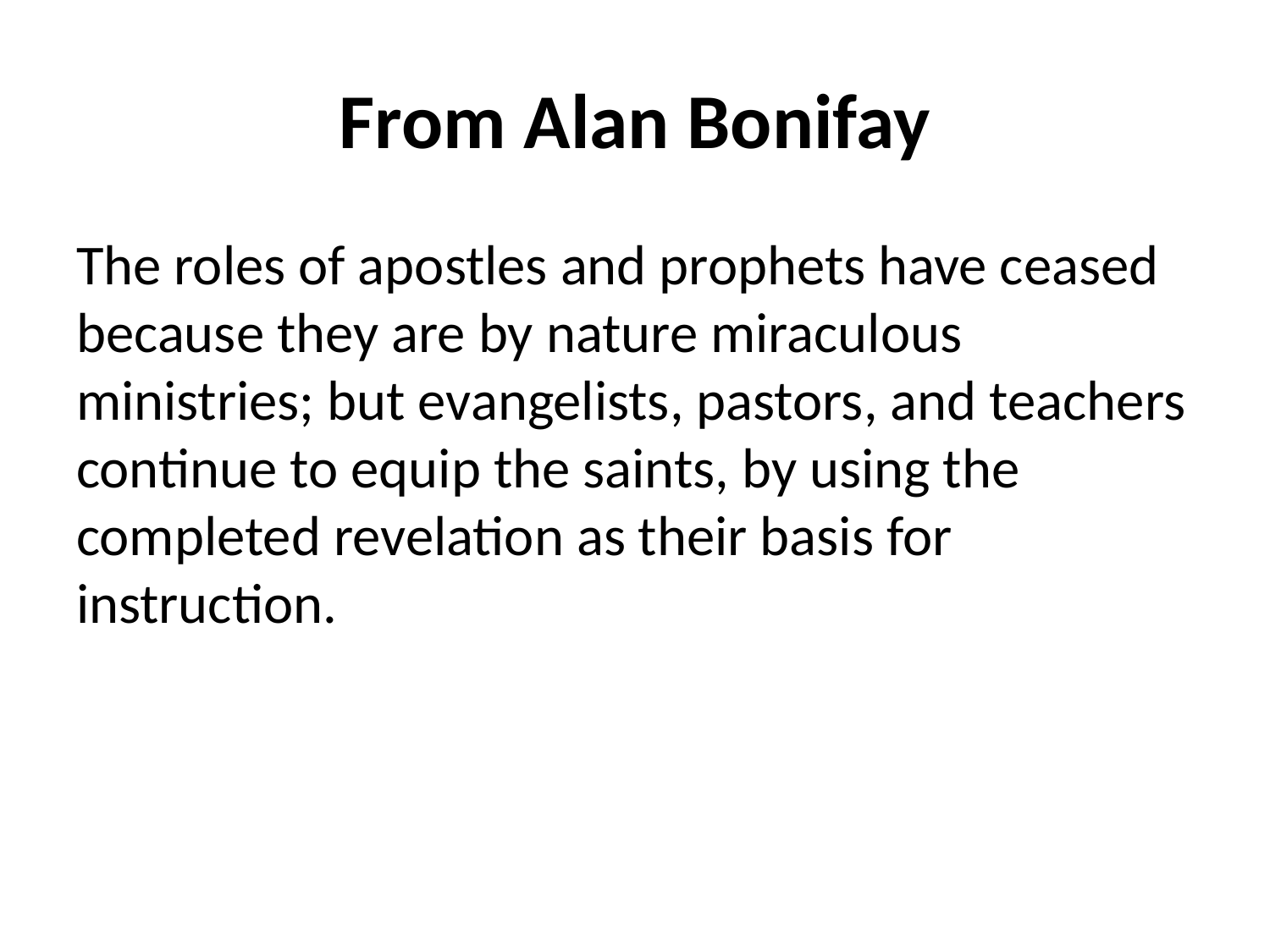

# From Alan Bonifay
The roles of apostles and prophets have ceased because they are by nature miraculous ministries; but evangelists, pastors, and teachers continue to equip the saints, by using the completed revelation as their basis for instruction.